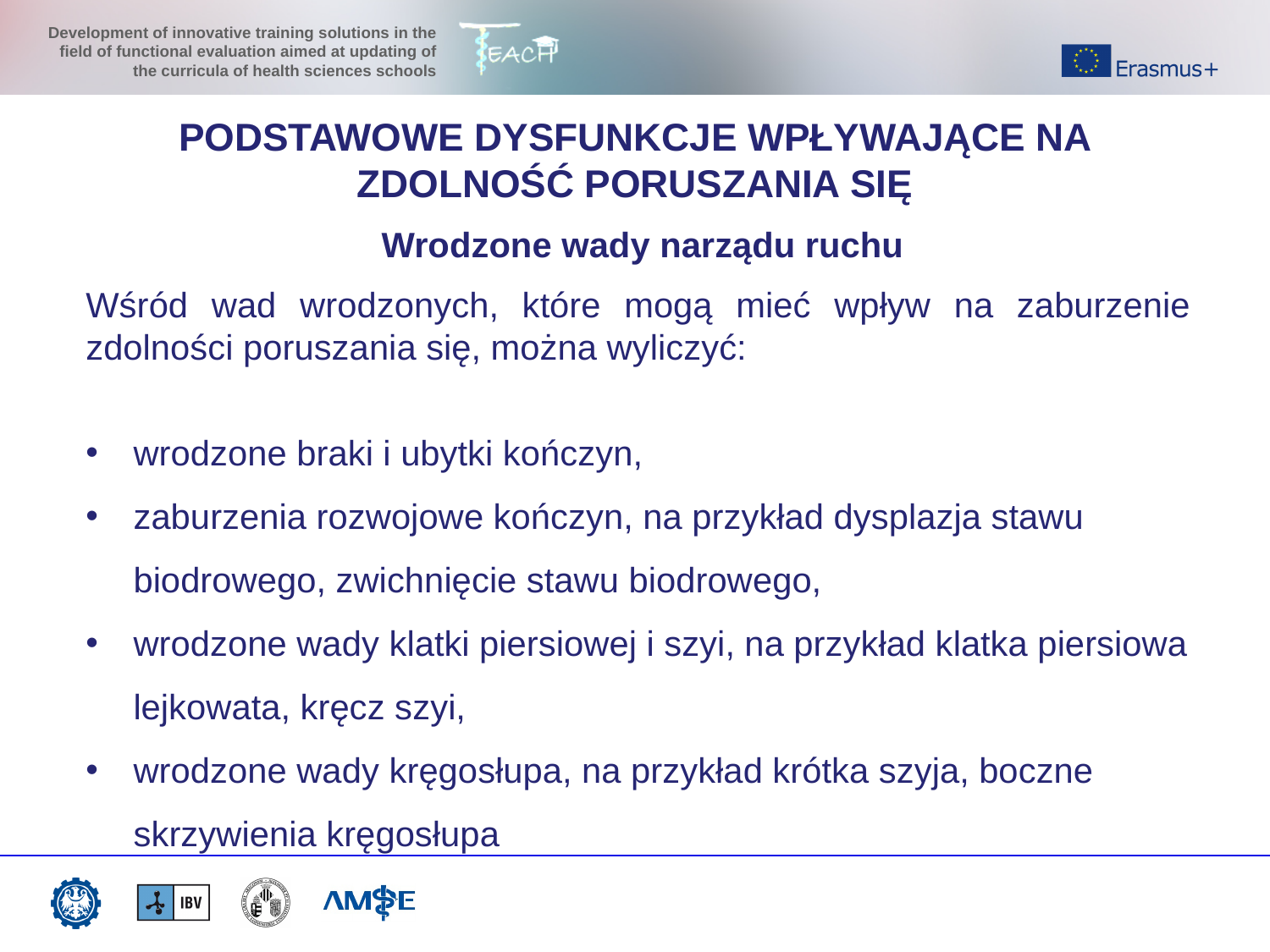

PODSTAWOWE DYSFUNKCJE WPŁYWAJĄCE NA ZDOLNOŚĆ PORUSZANIA SIĘ
Wrodzone wady narządu ruchu
Wśród wad wrodzonych, które mogą mieć wpływ na zaburzenie zdolności poruszania się, można wyliczyć:

wrodzone braki i ubytki kończyn,
zaburzenia rozwojowe kończyn, na przykład dysplazja stawu biodrowego, zwichnięcie stawu biodrowego,
wrodzone wady klatki piersiowej i szyi, na przykład klatka piersiowa lejkowata, kręcz szyi,
wrodzone wady kręgosłupa, na przykład krótka szyja, boczne skrzywienia kręgosłupa